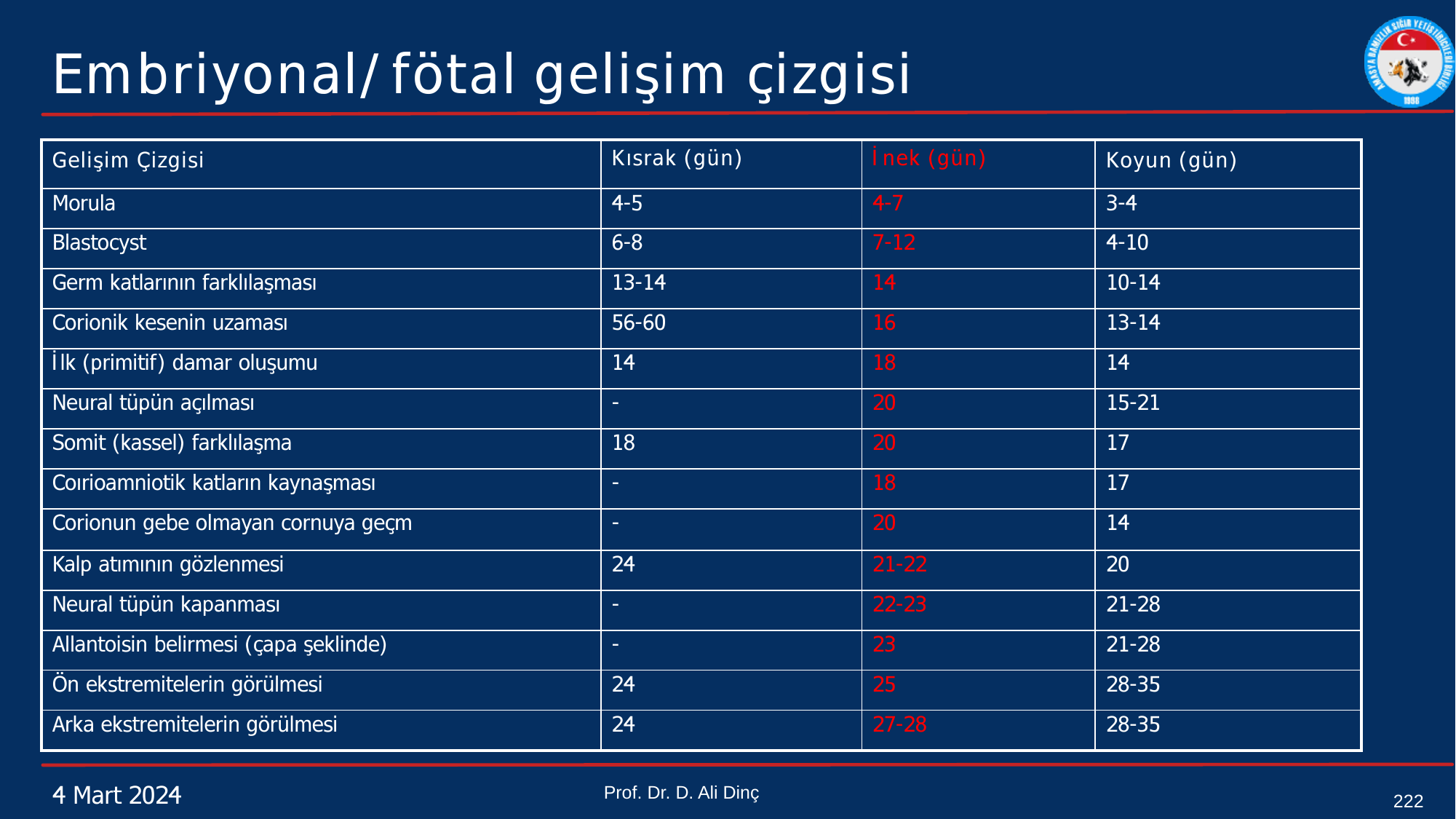

# Embriyonal/fötal gelişim çizgisi
| Gelişim Çizgisi | Kısrak (gün) | İnek (gün) | Koyun (gün) |
| --- | --- | --- | --- |
| Morula | 4-5 | 4-7 | 3-4 |
| Blastocyst | 6-8 | 7-12 | 4-10 |
| Germ katlarının farklılaşması | 13-14 | 14 | 10-14 |
| Corionik kesenin uzaması | 56-60 | 16 | 13-14 |
| İlk (primitif) damar oluşumu | 14 | 18 | 14 |
| Neural tüpün açılması | - | 20 | 15-21 |
| Somit (kassel) farklılaşma | 18 | 20 | 17 |
| Coırioamniotik katların kaynaşması | - | 18 | 17 |
| Corionun gebe olmayan cornuya geçm | - | 20 | 14 |
| Kalp atımının gözlenmesi | 24 | 21-22 | 20 |
| Neural tüpün kapanması | - | 22-23 | 21-28 |
| Allantoisin belirmesi (çapa şeklinde) | - | 23 | 21-28 |
| Ön ekstremitelerin görülmesi | 24 | 25 | 28-35 |
| Arka ekstremitelerin görülmesi | 24 | 27-28 | 28-35 |
4 Mart 2024
Prof. Dr. D. Ali Dinç
222